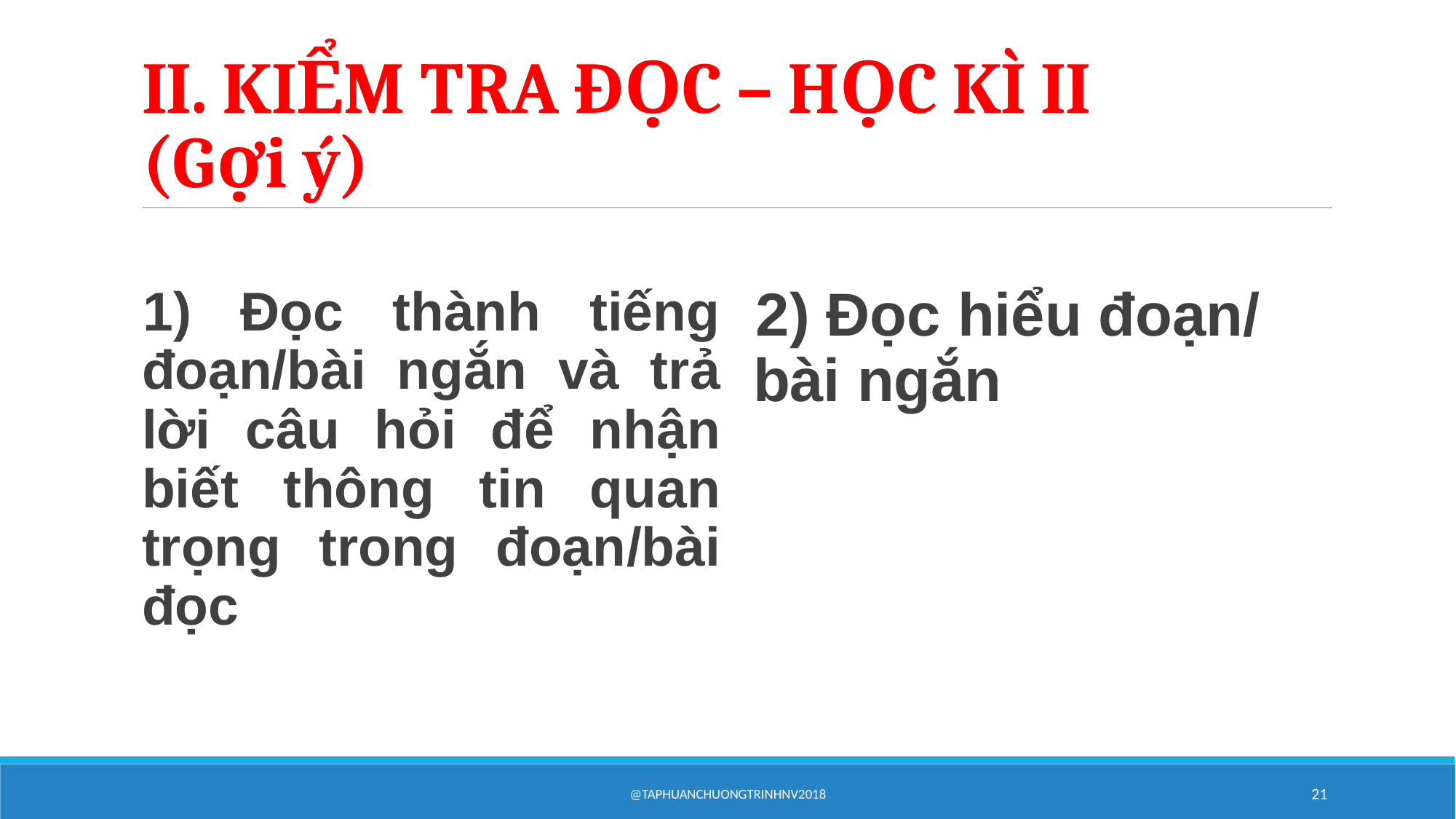

# II. KIỂM TRA ĐỌC – HỌC KÌ II (Gợi ý)
1) Đọc thành tiếng đoạn/bài ngắn và trả lời câu hỏi để nhận biết thông tin quan trọng trong đoạn/bài đọc
2) Đọc hiểu đoạn/ bài ngắn

@taphuanchuongtrinhNV2018
21